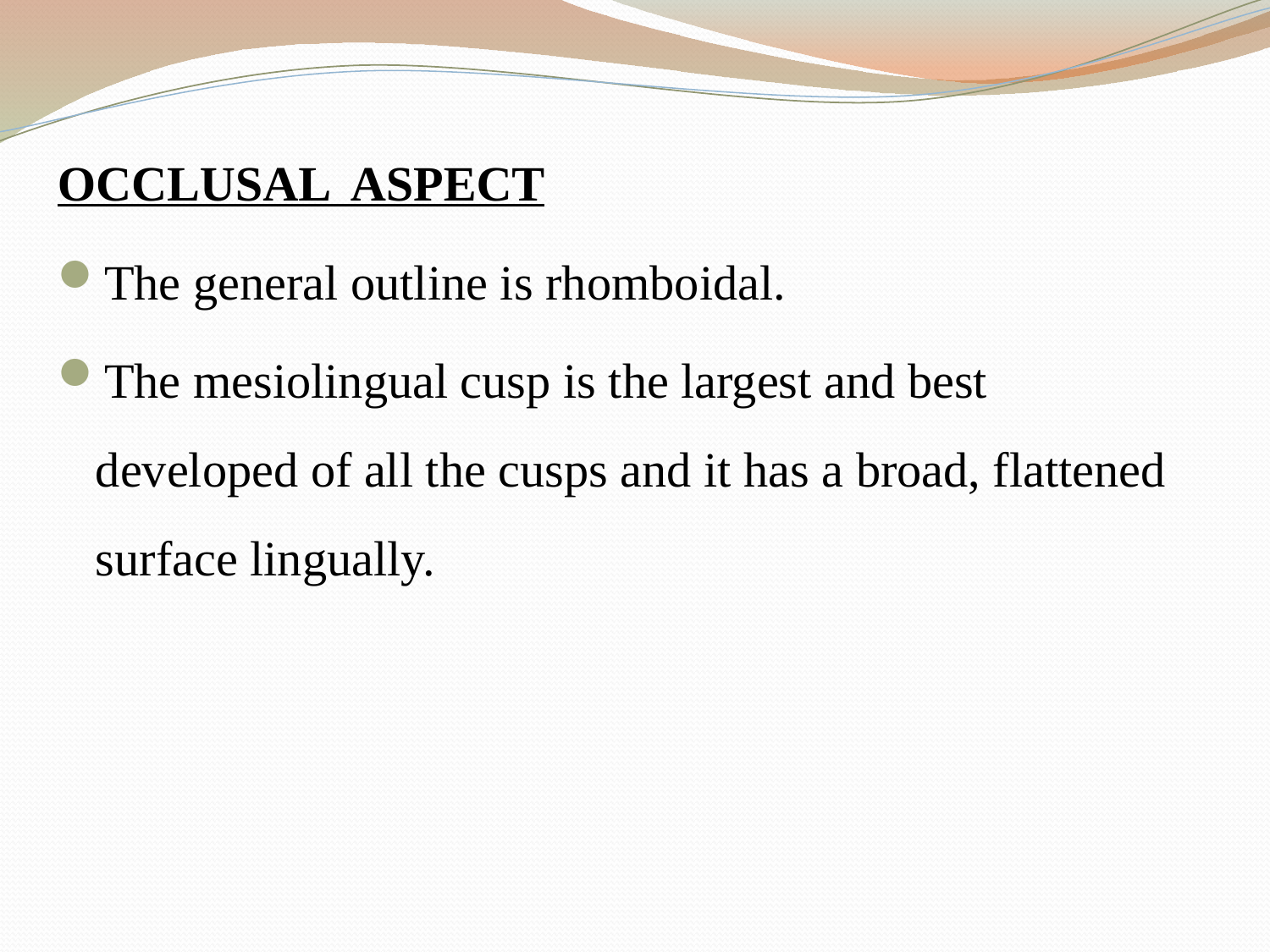

OCCLUSAL  ASPECT
The general outline is rhomboidal.
The mesiolingual cusp is the largest and best developed of all the cusps and it has a broad, flattened surface lingually.